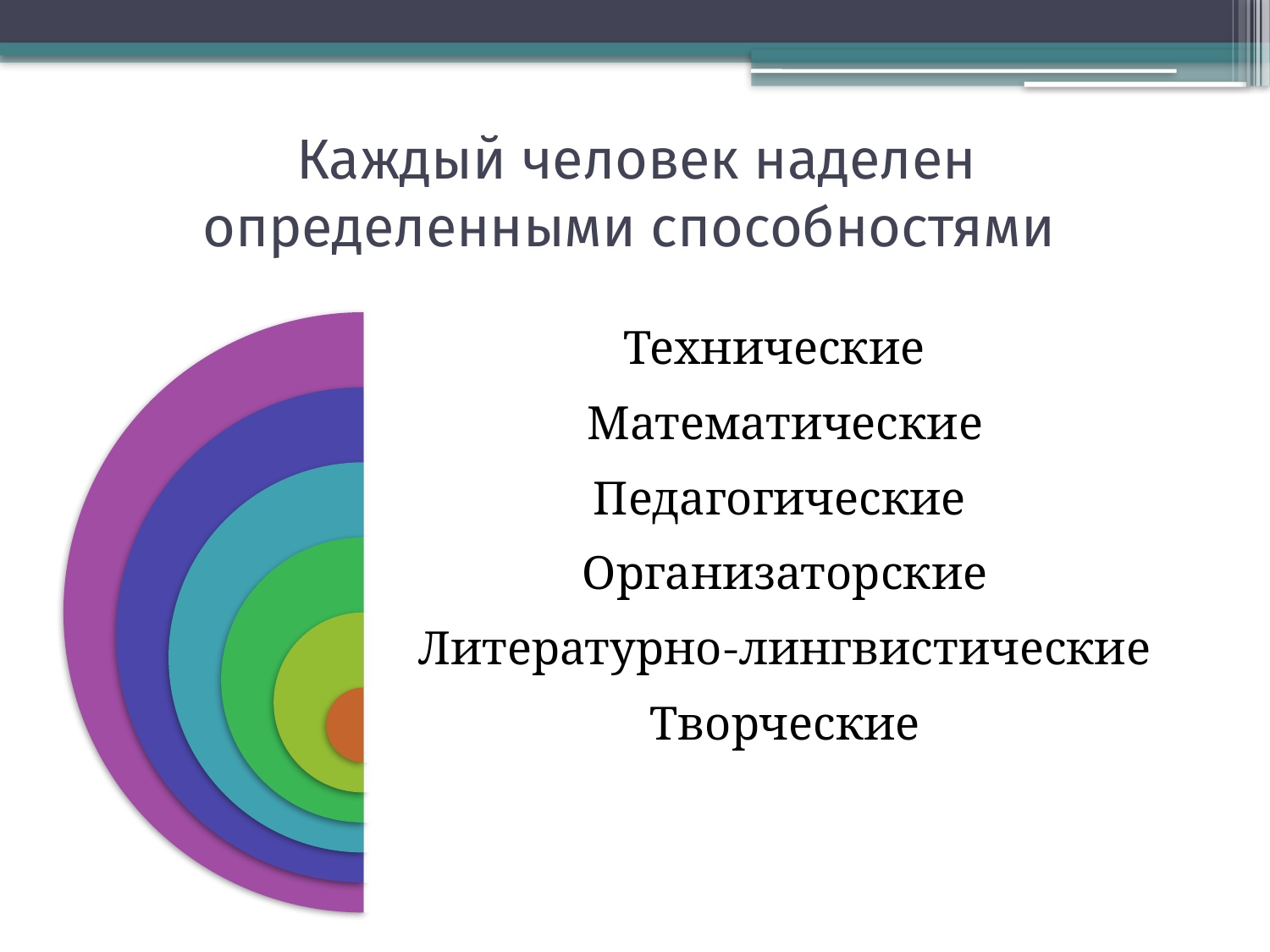

# Каждый человек наделен определенными способностями
Технические
Математические
Педагогические
Организаторские
Литературно-лингвистические
Творческие